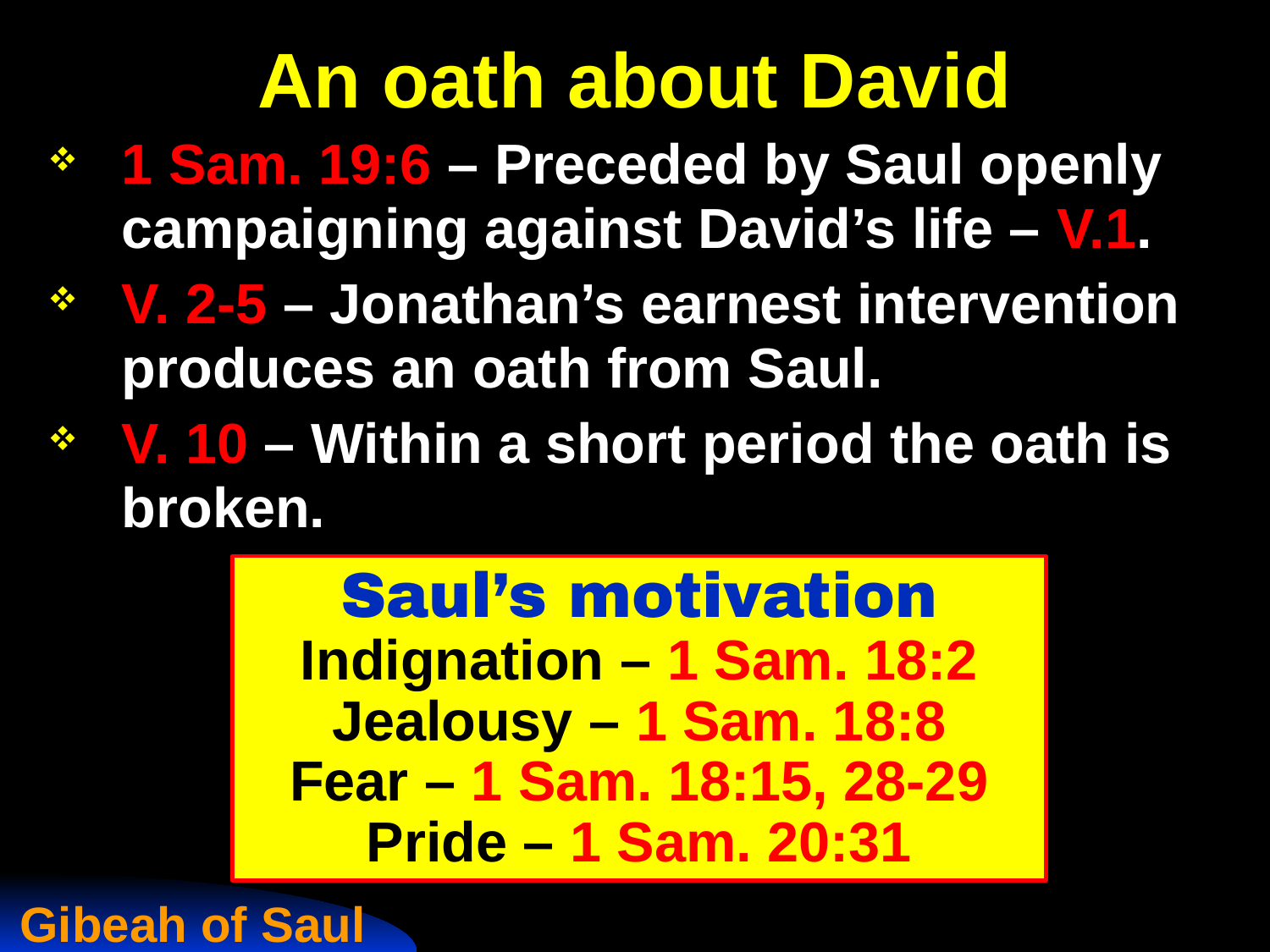

# An oath about David
1 Sam. 19:6 – Preceded by Saul openly campaigning against David’s life – V.1.
V. 2-5 – Jonathan’s earnest intervention produces an oath from Saul.
V. 10 – Within a short period the oath is broken.
Saul’s motivation
Indignation – 1 Sam. 18:2
Jealousy – 1 Sam. 18:8
Fear – 1 Sam. 18:15, 28-29
Pride – 1 Sam. 20:31
Gibeah of Saul